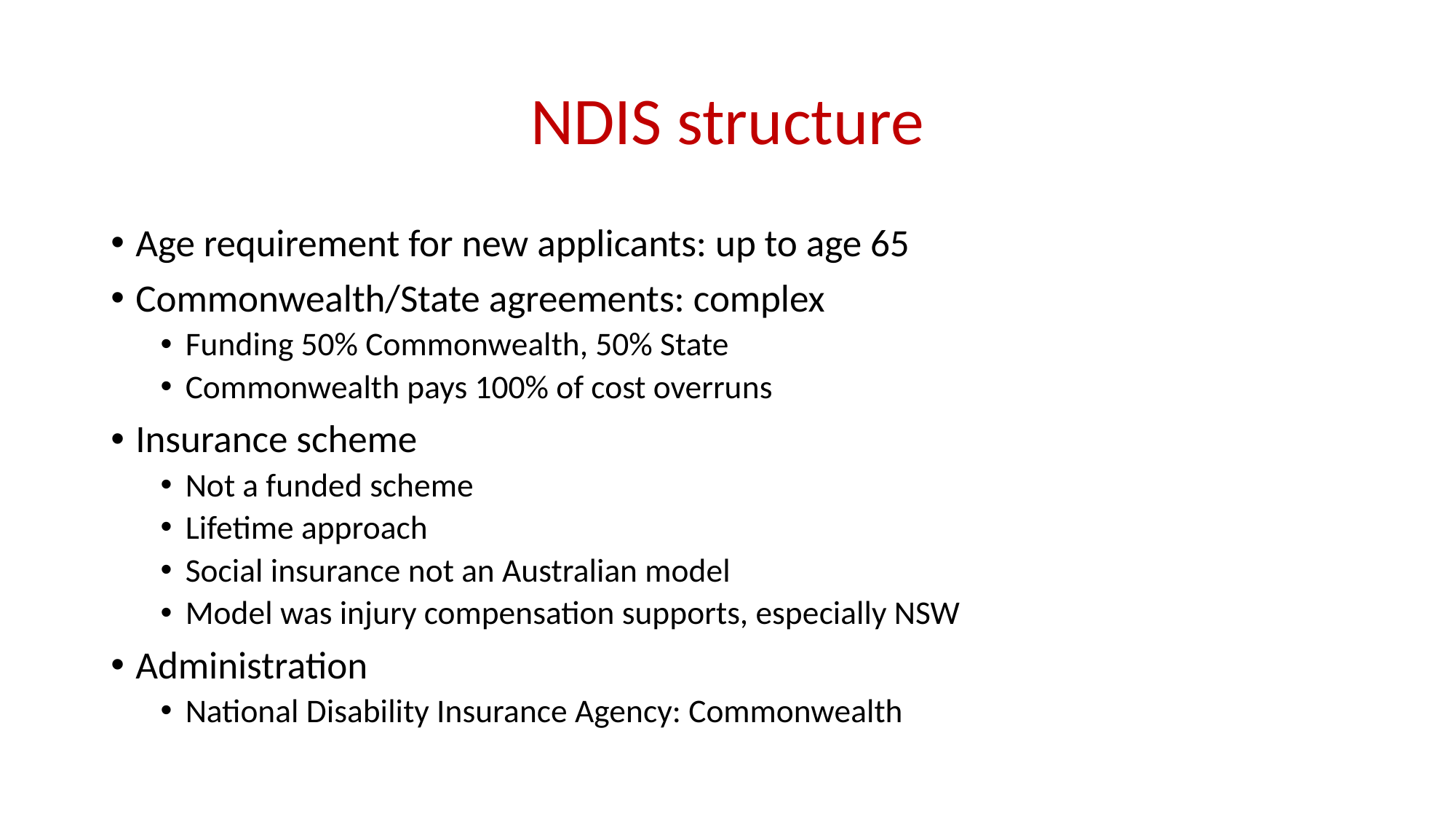

# NDIS structure
Age requirement for new applicants: up to age 65
Commonwealth/State agreements: complex
Funding 50% Commonwealth, 50% State
Commonwealth pays 100% of cost overruns
Insurance scheme
Not a funded scheme
Lifetime approach
Social insurance not an Australian model
Model was injury compensation supports, especially NSW
Administration
National Disability Insurance Agency: Commonwealth